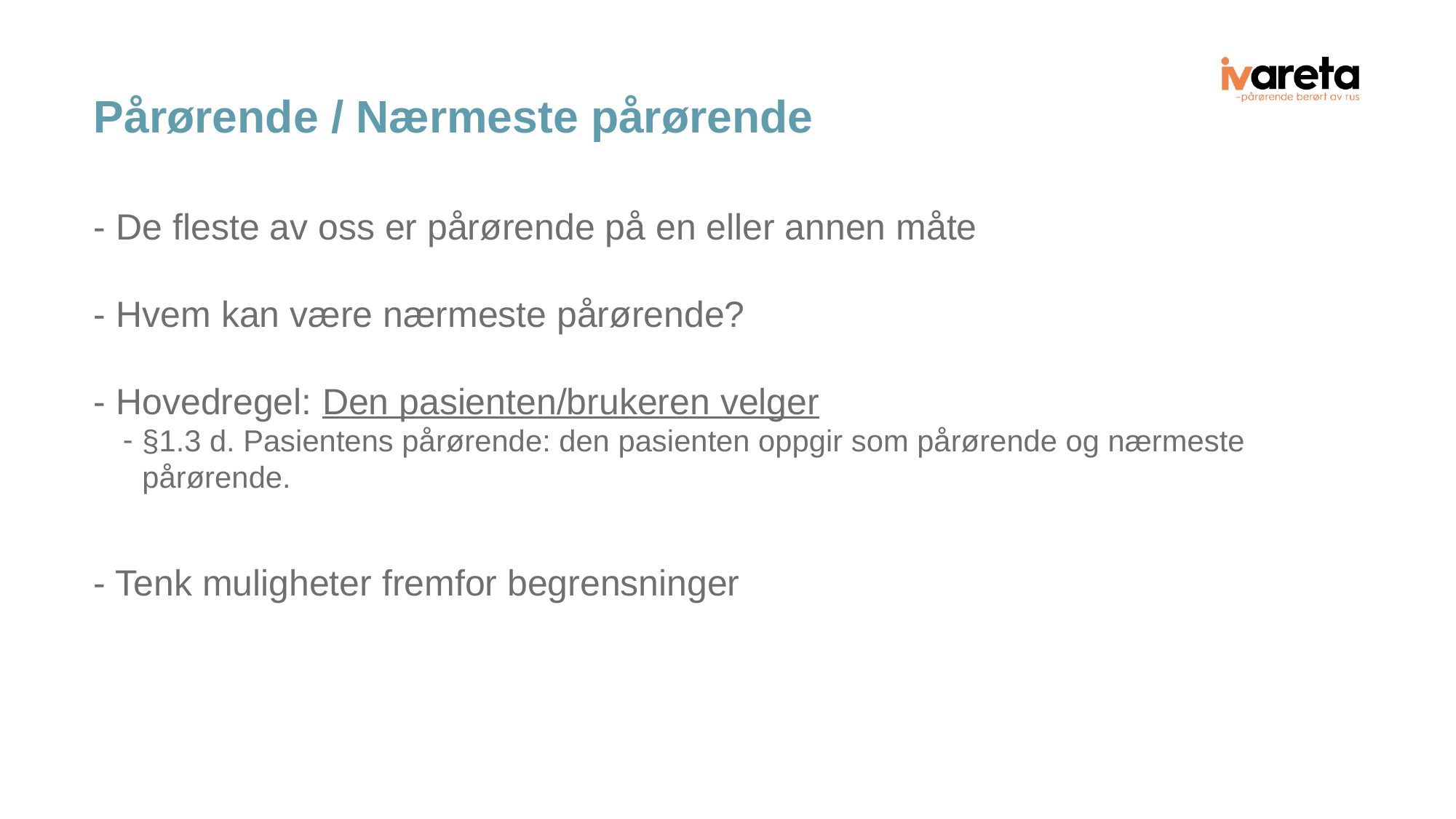

# Pårørende / Nærmeste pårørende
- De fleste av oss er pårørende på en eller annen måte

- Hvem kan være nærmeste pårørende?

- Hovedregel: Den pasienten/brukeren velger
§1.3 d. Pasientens pårørende: den pasienten oppgir som pårørende og nærmeste pårørende.

- Tenk muligheter fremfor begrensninger